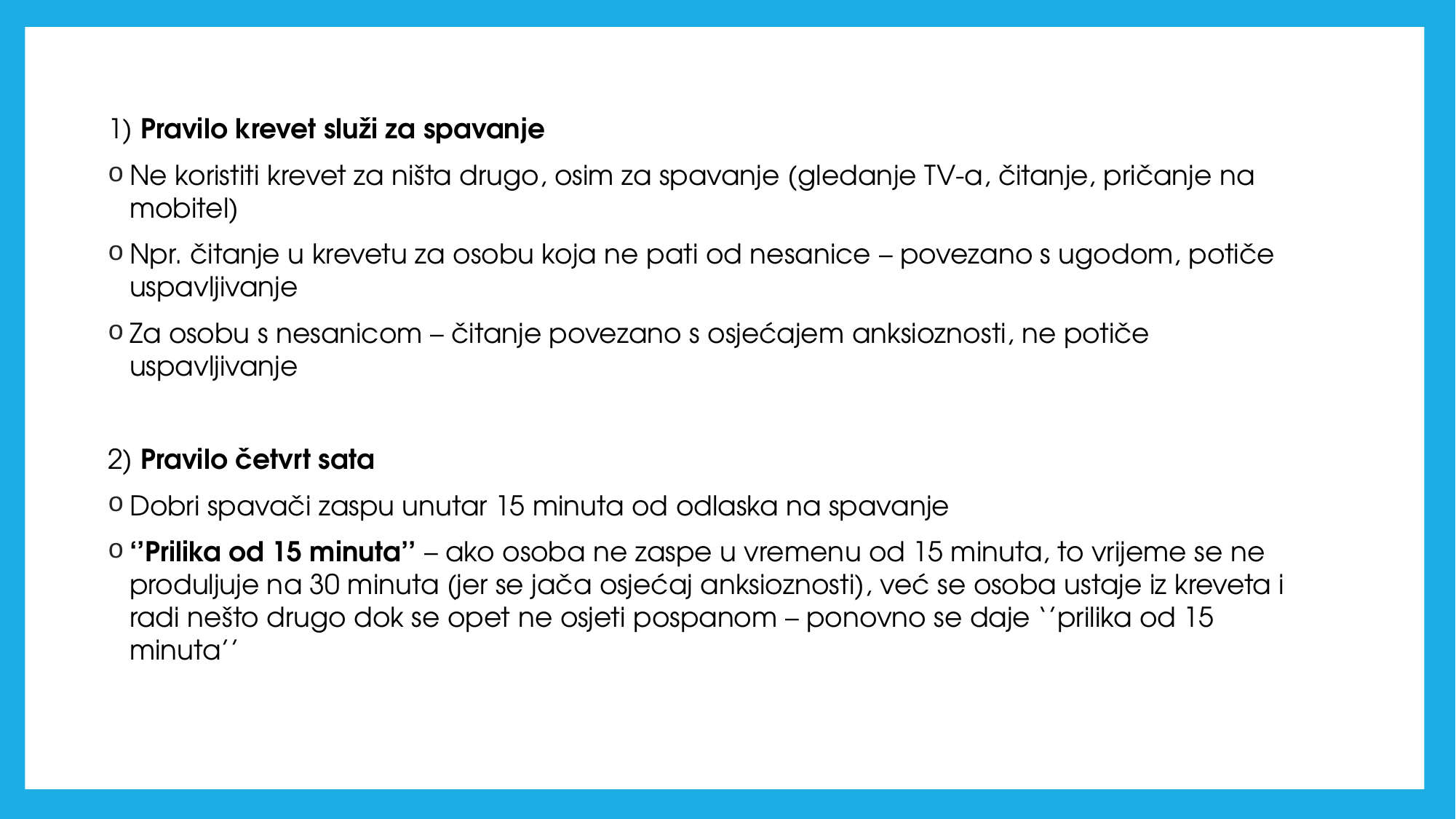

1) Pravilo krevet služi za spavanje
Ne koristiti krevet za ništa drugo, osim za spavanje (gledanje TV-a, čitanje, pričanje na mobitel)
Npr. čitanje u krevetu za osobu koja ne pati od nesanice – povezano s ugodom, potiče uspavljivanje
Za osobu s nesanicom – čitanje povezano s osjećajem anksioznosti, ne potiče uspavljivanje

2) Pravilo četvrt sata
Dobri spavači zaspu unutar 15 minuta od odlaska na spavanje
‘’Prilika od 15 minuta’’ – ako osoba ne zaspe u vremenu od 15 minuta, to vrijeme se ne produljuje na 30 minuta (jer se jača osjećaj anksioznosti), već se osoba ustaje iz kreveta i radi nešto drugo dok se opet ne osjeti pospanom – ponovno se daje ‘’prilika od 15 minuta’’